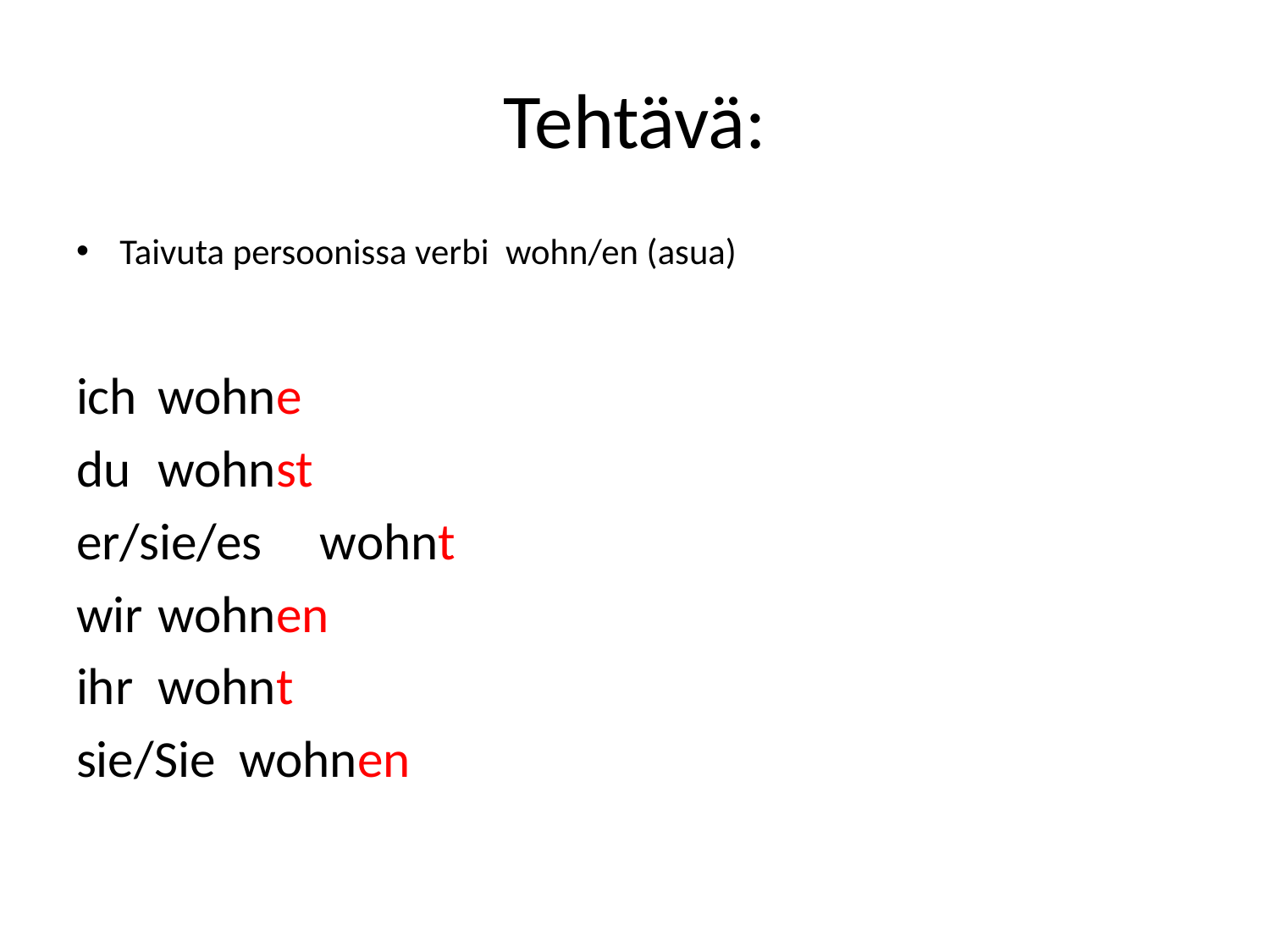

# Tehtävä:
Taivuta persoonissa verbi  wohn/en (asua)

ich		wohne
du		wohnst
er/sie/es	wohnt
wir		wohnen
ihr		wohnt
sie/Sie	wohnen